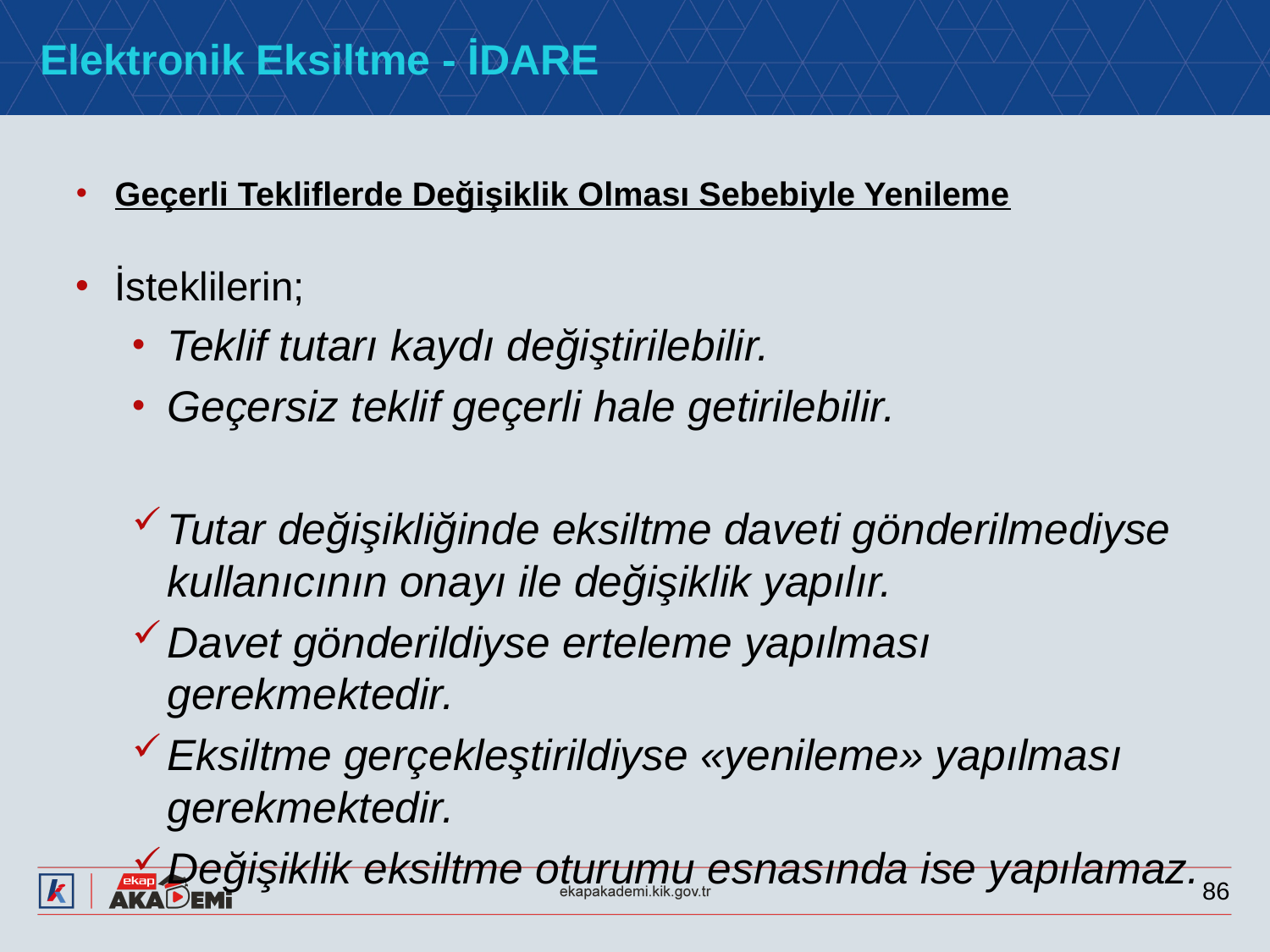

# Elektronik Eksiltme - İDARE
Geçerli Tekliflerde Değişiklik Olması Sebebiyle Yenileme
İsteklilerin;
Teklif tutarı kaydı değiştirilebilir.
Geçersiz teklif geçerli hale getirilebilir.

Tutar değişikliğinde eksiltme daveti gönderilmediyse kullanıcının onayı ile değişiklik yapılır.
Davet gönderildiyse erteleme yapılması gerekmektedir.
Eksiltme gerçekleştirildiyse «yenileme» yapılması gerekmektedir.
Değişiklik eksiltme oturumu esnasında ise yapılamaz.

86